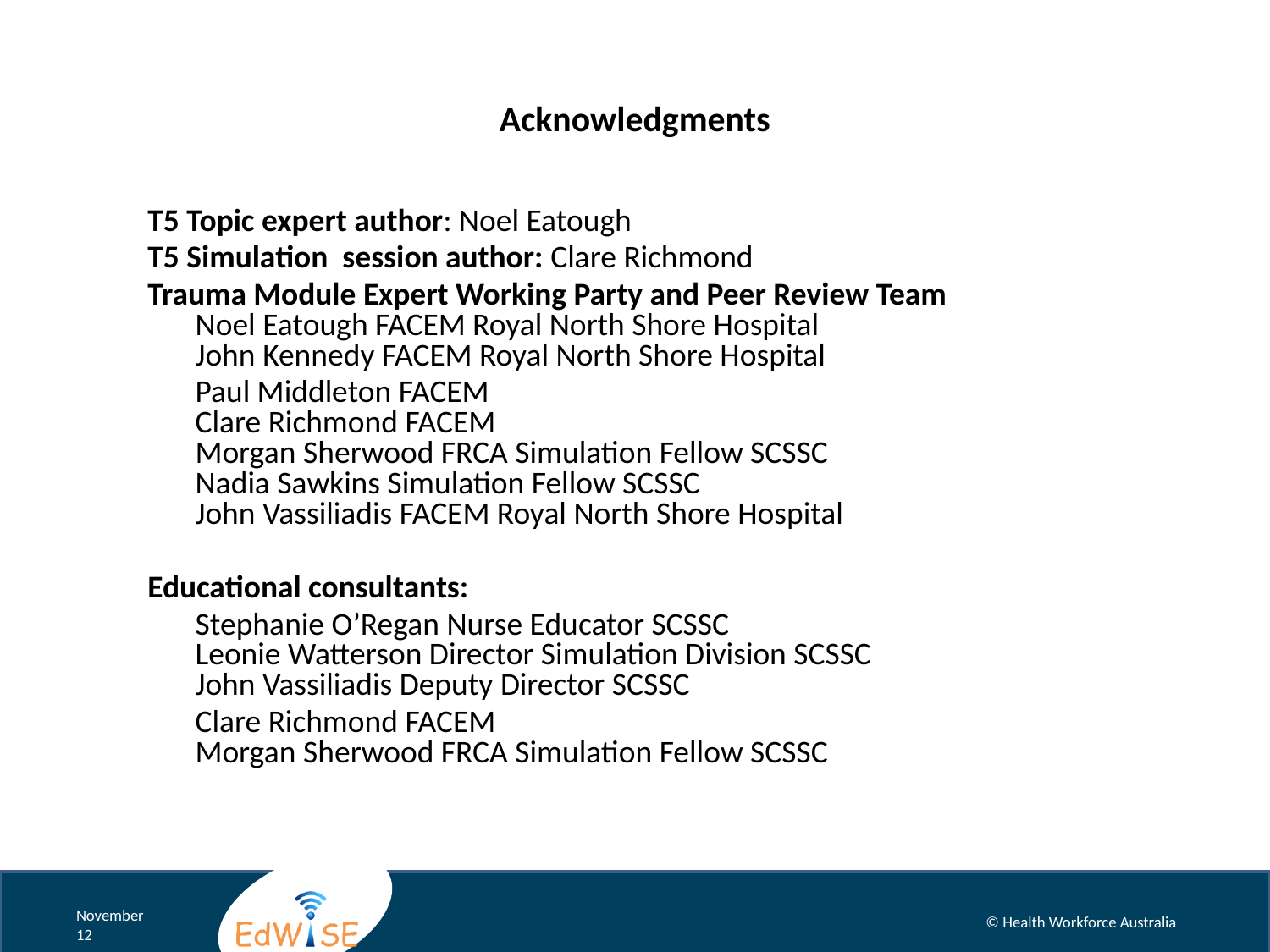

# Acknowledgments

T5 Topic expert author: Noel Eatough
T5 Simulation  session author: Clare Richmond
Trauma Module Expert Working Party and Peer Review Team
Noel Eatough FACEM Royal North Shore Hospital
John Kennedy FACEM Royal North Shore Hospital
	Paul Middleton FACEM
Clare Richmond FACEM
Morgan Sherwood FRCA Simulation Fellow SCSSC
Nadia Sawkins Simulation Fellow SCSSC
John Vassiliadis FACEM Royal North Shore Hospital

Educational consultants:
	Stephanie O’Regan Nurse Educator SCSSC
Leonie Watterson Director Simulation Division SCSSC
John Vassiliadis Deputy Director SCSSC
	Clare Richmond FACEM
Morgan Sherwood FRCA Simulation Fellow SCSSC

© Health Workforce Australia
November 12